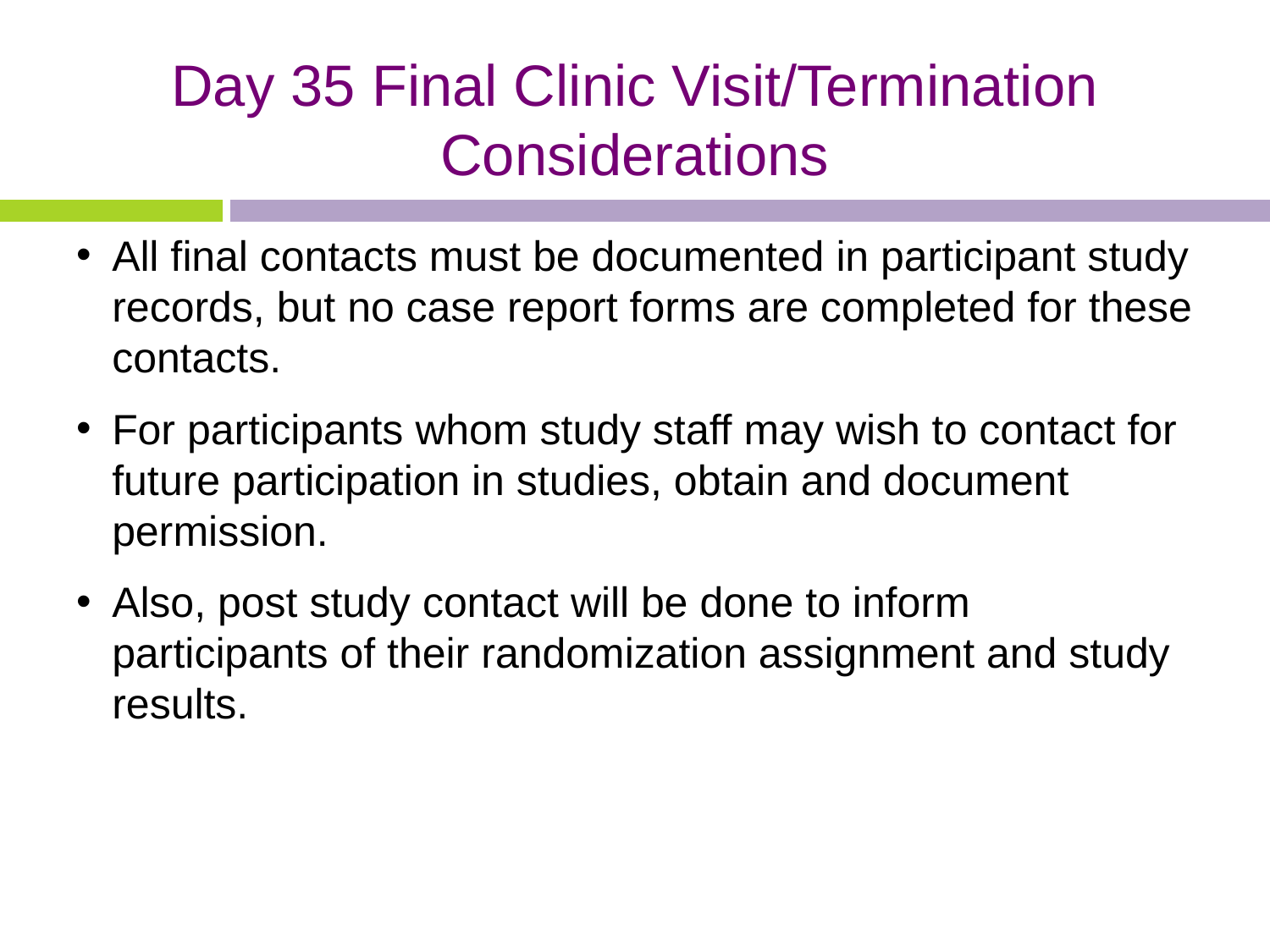

# Day 35 Final Clinic Visit/Termination Considerations
All final contacts must be documented in participant study records, but no case report forms are completed for these contacts.
For participants whom study staff may wish to contact for future participation in studies, obtain and document permission.
Also, post study contact will be done to inform participants of their randomization assignment and study results.